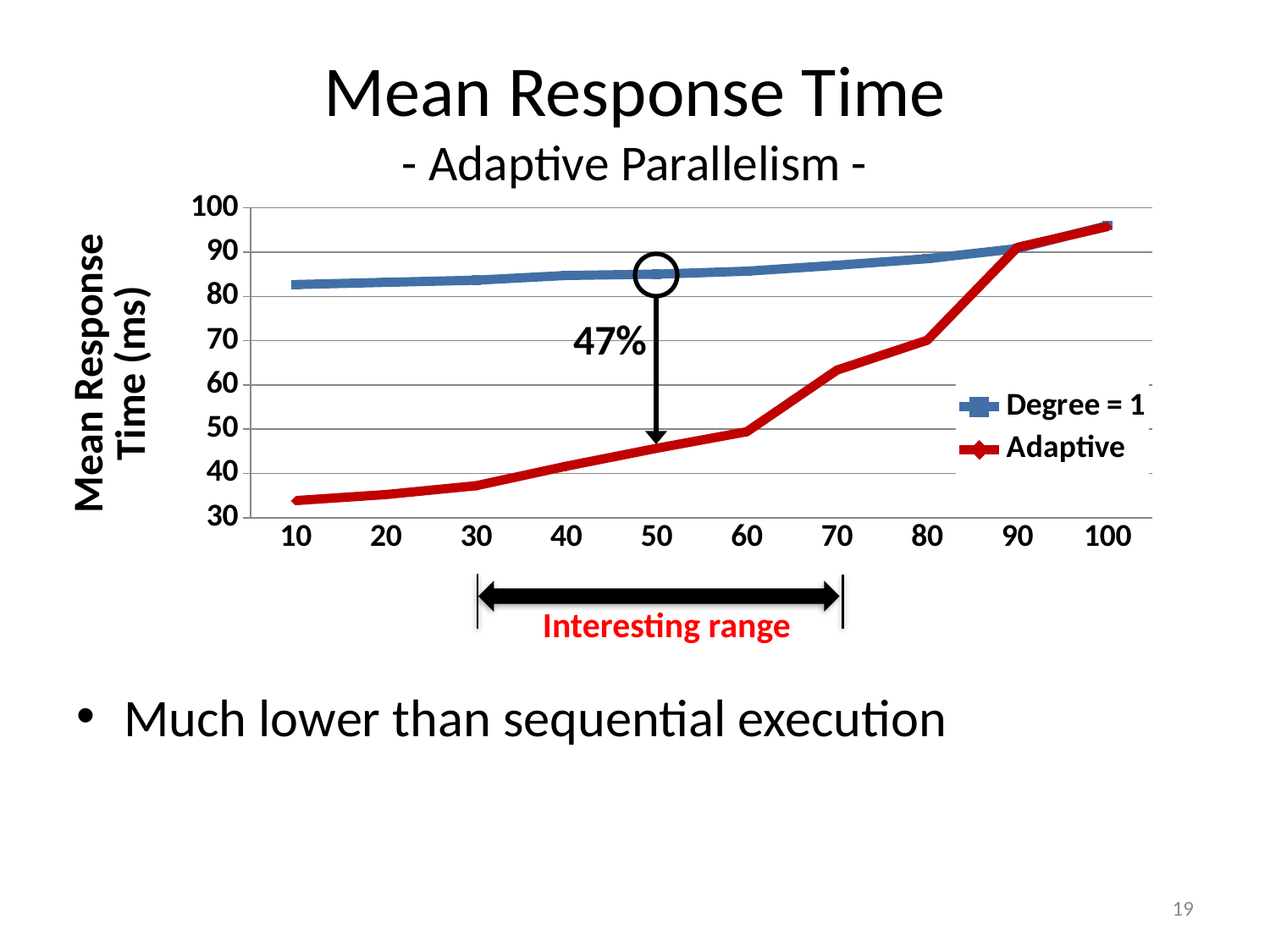

# Mean Response Time - Adaptive Parallelism -

### Chart

| Category |  |  |
|---|---|---|
| 10 | 82.68996058108668 | 33.88136398938376 |
| 20 | 83.18216164268664 | 35.24166540019556 |
| 30 | 83.67425715882115 | 37.2466988126833 |
| 40 | 84.74878320994469 | 41.6520238580812 |
| 50 | 85.03417767844688 | 45.6836189411926 |
| 60 | 85.70125604134684 | 49.4346194161199 |
| 70 | 87.04509615868095 | 63.36448425757814 |
| 80 | 88.5277604693405 | 70.10986104204441 |
| 90 | 90.81637239838014 | 91.0873515295429 |
| 100 | 96.00606855706118 | 95.7951216929746 |
47%

Interesting range

Much lower than sequential execution

19